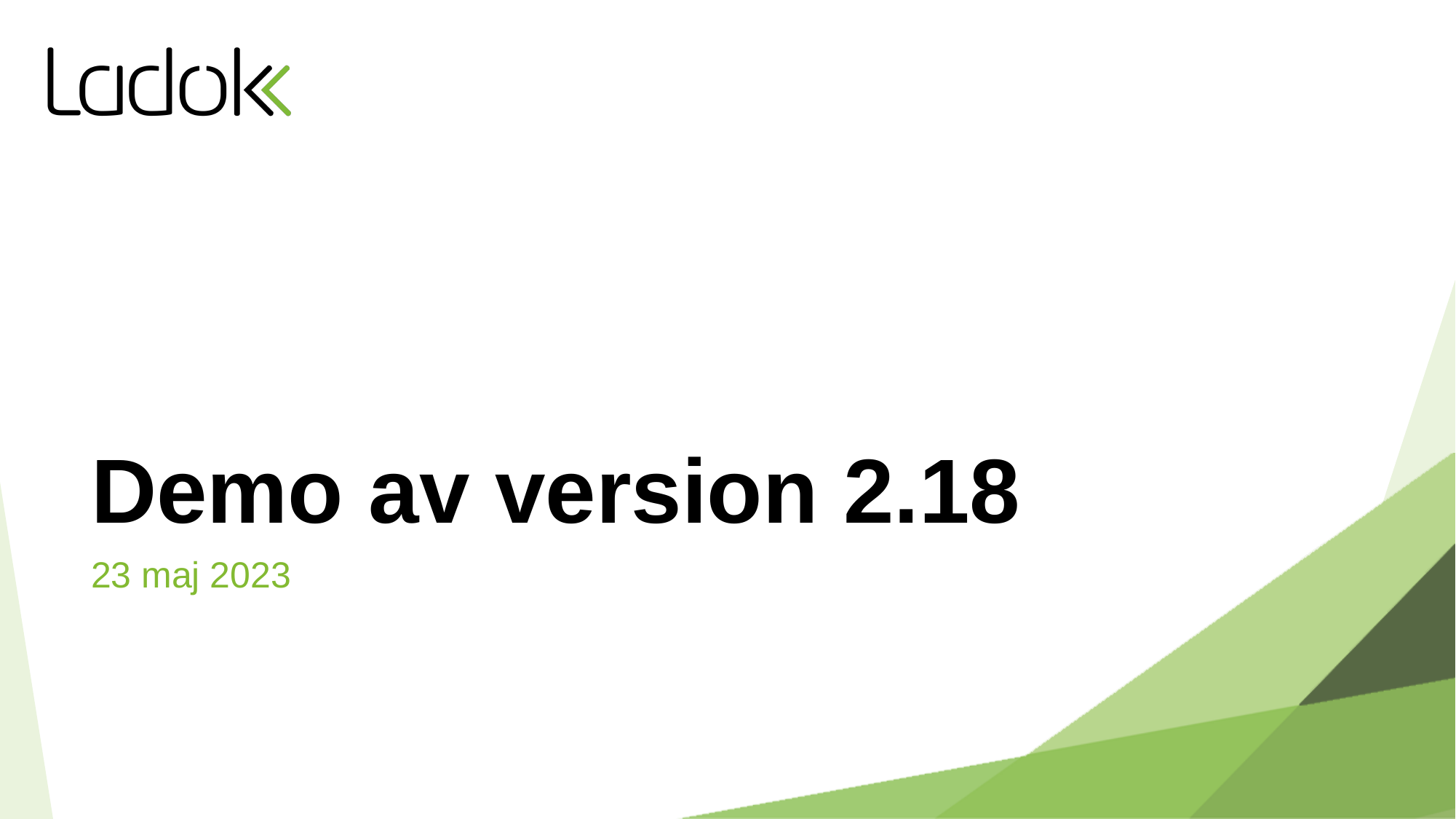

# Demo av version 2.18
23 maj 2023